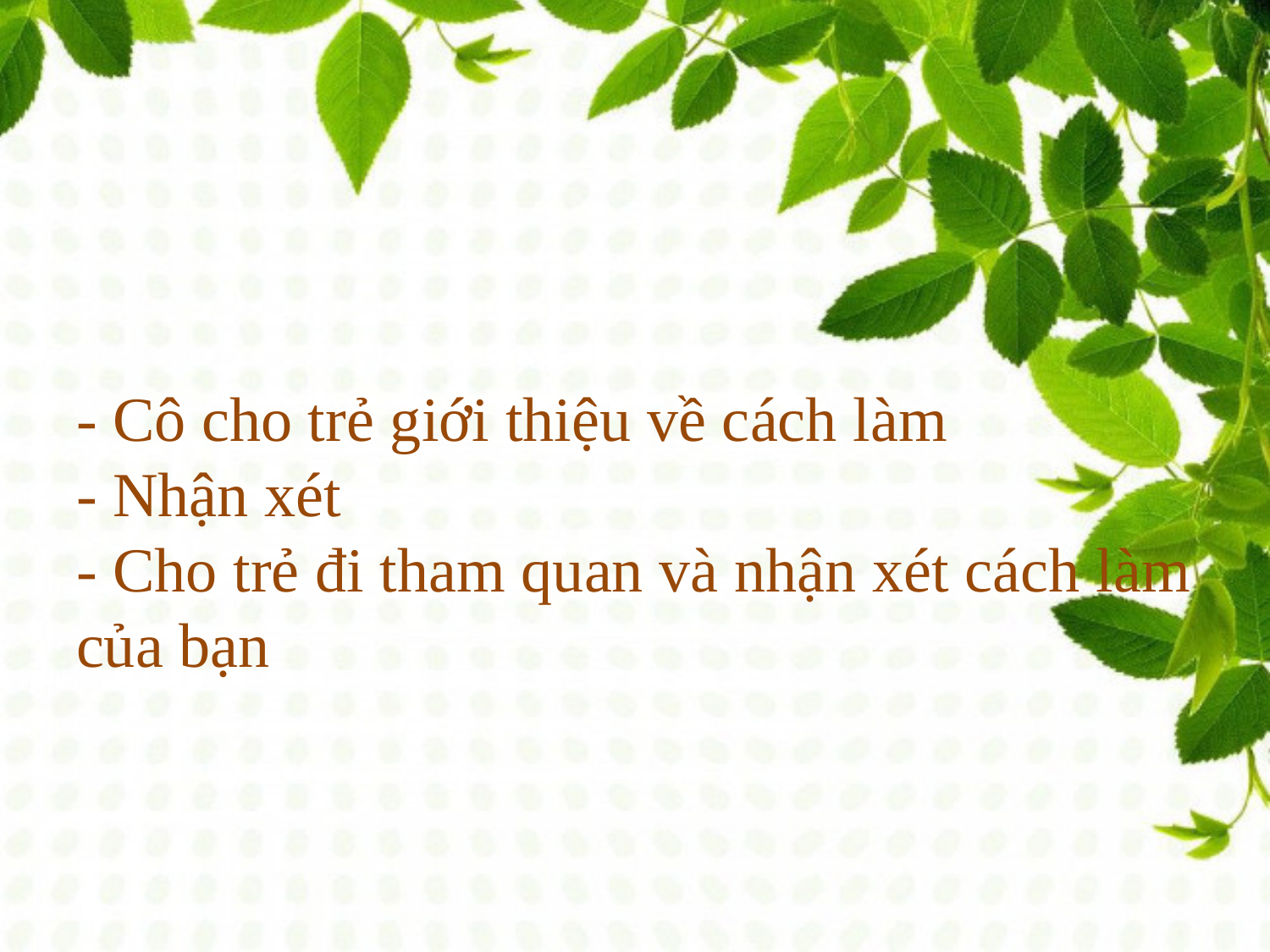

# - Cô cho trẻ giới thiệu về cách làm - Nhận xét - Cho trẻ đi tham quan và nhận xét cách làm của bạn